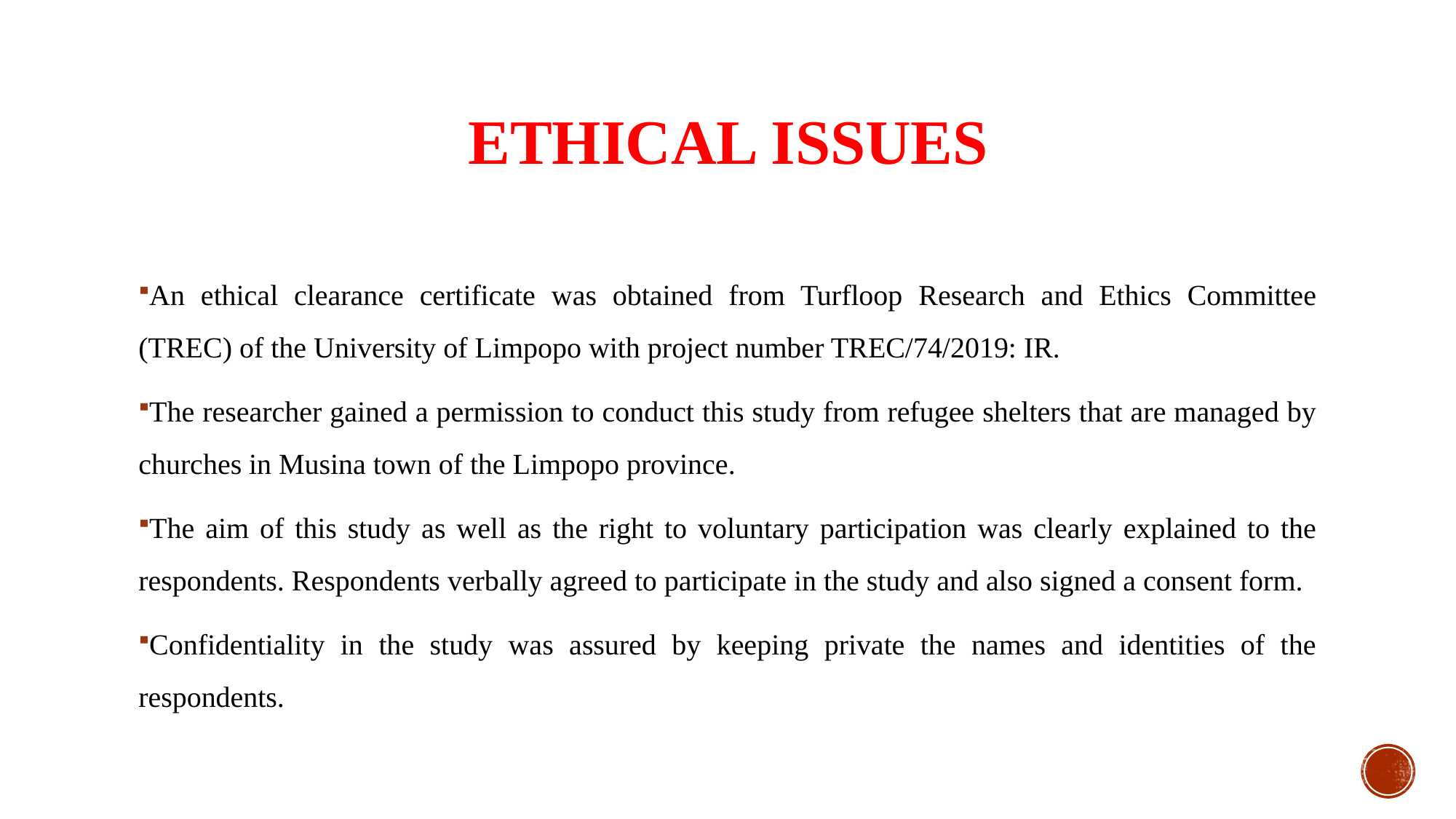

# ETHICAL ISSUES
An ethical clearance certificate was obtained from Turfloop Research and Ethics Committee (TREC) of the University of Limpopo with project number TREC/74/2019: IR.
The researcher gained a permission to conduct this study from refugee shelters that are managed by churches in Musina town of the Limpopo province.
The aim of this study as well as the right to voluntary participation was clearly explained to the respondents. Respondents verbally agreed to participate in the study and also signed a consent form.
Confidentiality in the study was assured by keeping private the names and identities of the respondents.